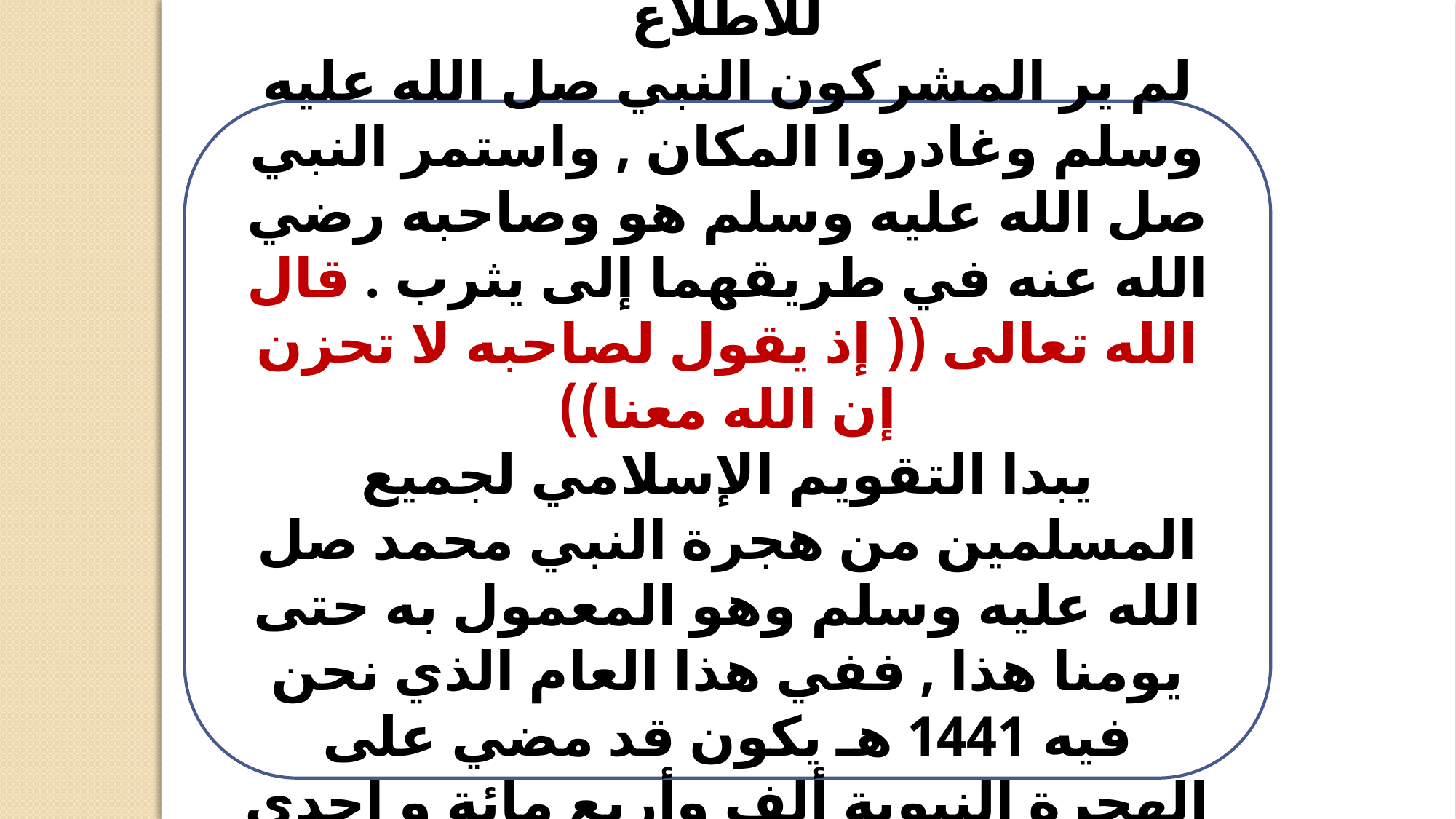

للاطلاع
لم ير المشركون النبي صل الله عليه وسلم وغادروا المكان , واستمر النبي صل الله عليه وسلم هو وصاحبه رضي الله عنه في طريقهما إلى يثرب . قال الله تعالى (( إذ يقول لصاحبه لا تحزن إن الله معنا))
يبدا التقويم الإسلامي لجميع المسلمين من هجرة النبي محمد صل الله عليه وسلم وهو المعمول به حتى يومنا هذا , ففي هذا العام الذي نحن فيه 1441 هـ يكون قد مضي على الهجرة النبوية ألف وأربع مائة و إحدى و أربعو سنة وهكذا